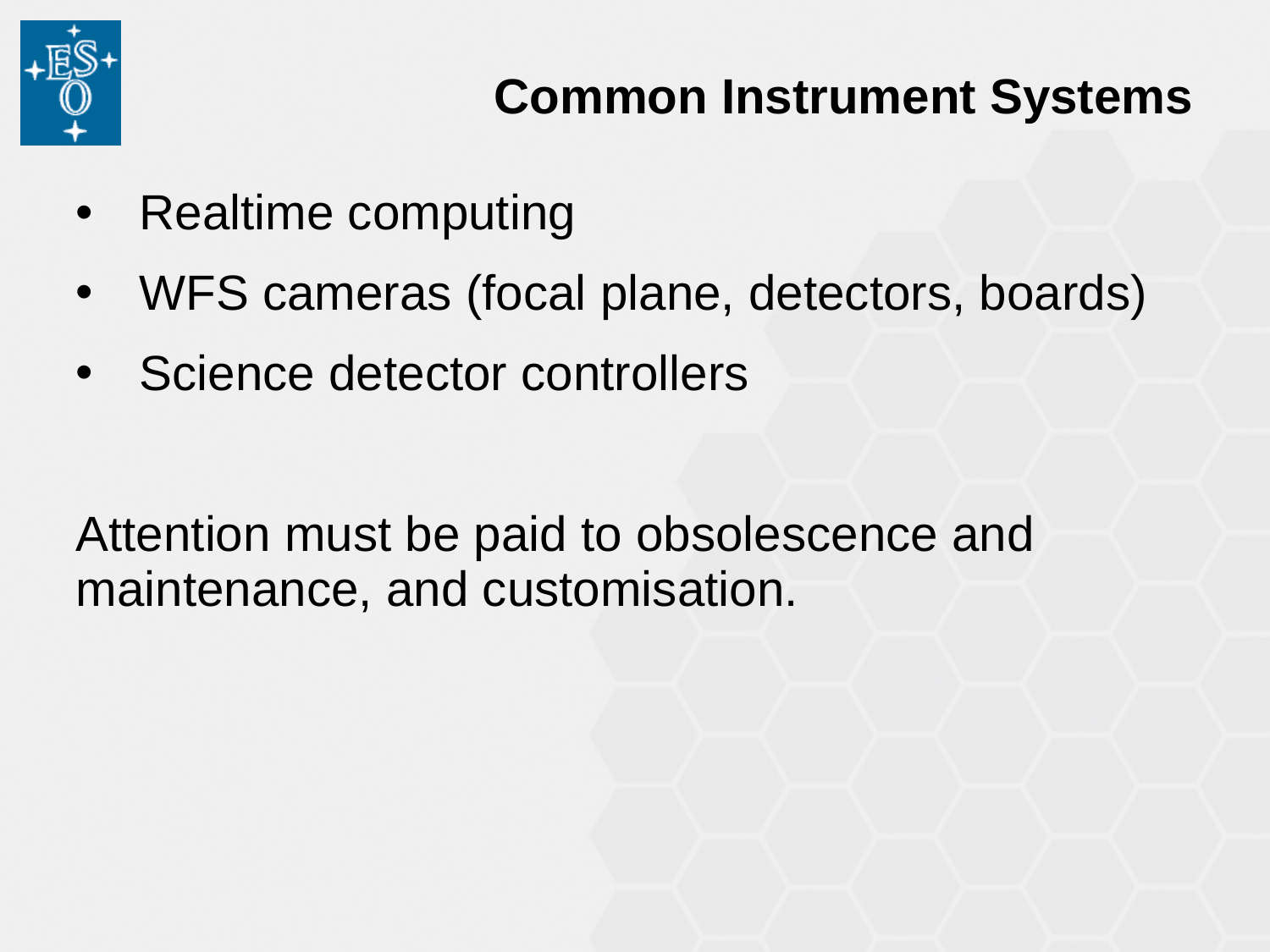

# Common Instrument Systems
Realtime computing
WFS cameras (focal plane, detectors, boards)
Science detector controllers

Attention must be paid to obsolescence and maintenance, and customisation.